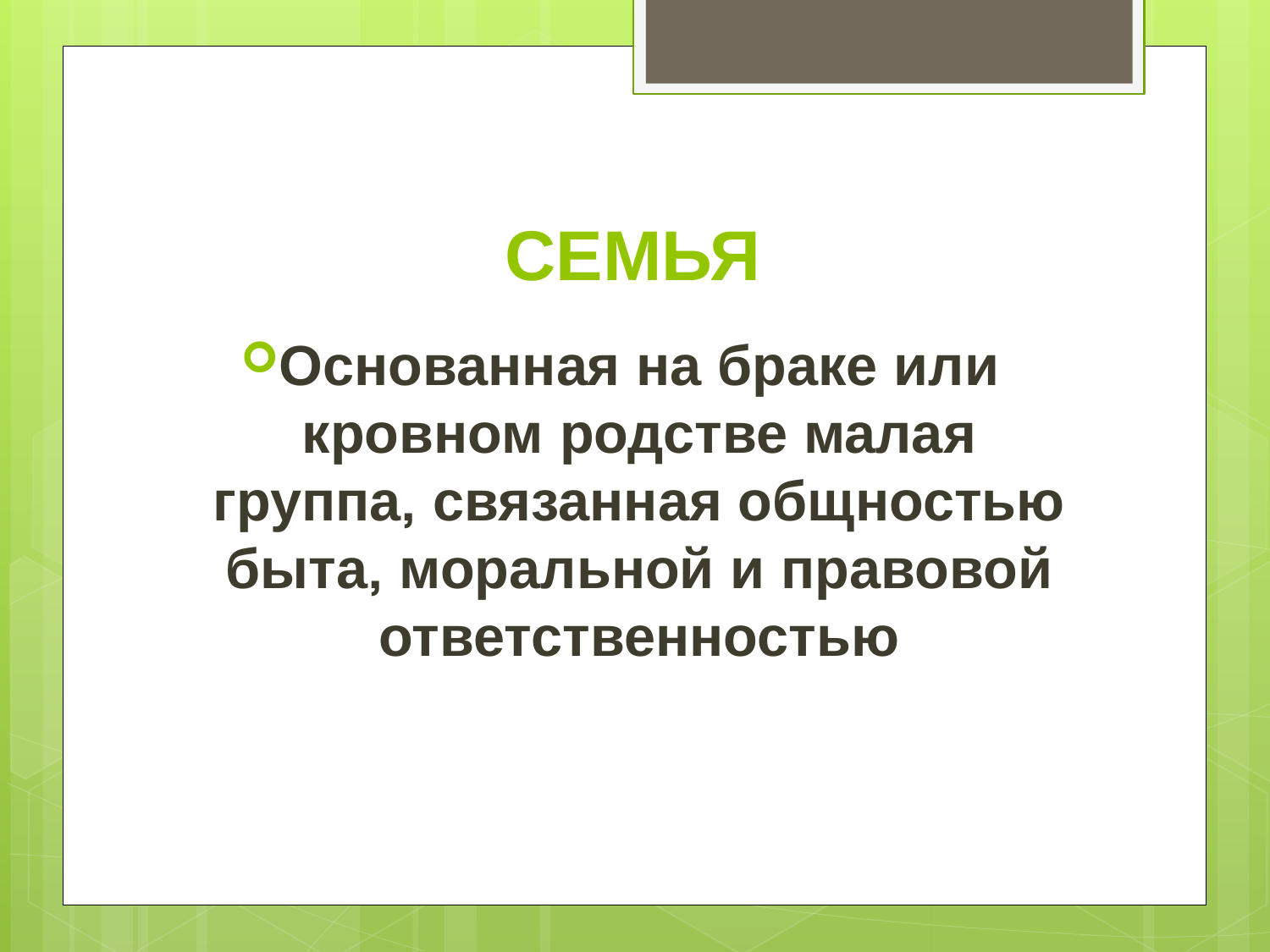

# СЕМЬЯ
Основанная на браке или кровном родстве малая группа, связанная общностью быта, моральной и правовой ответственностью